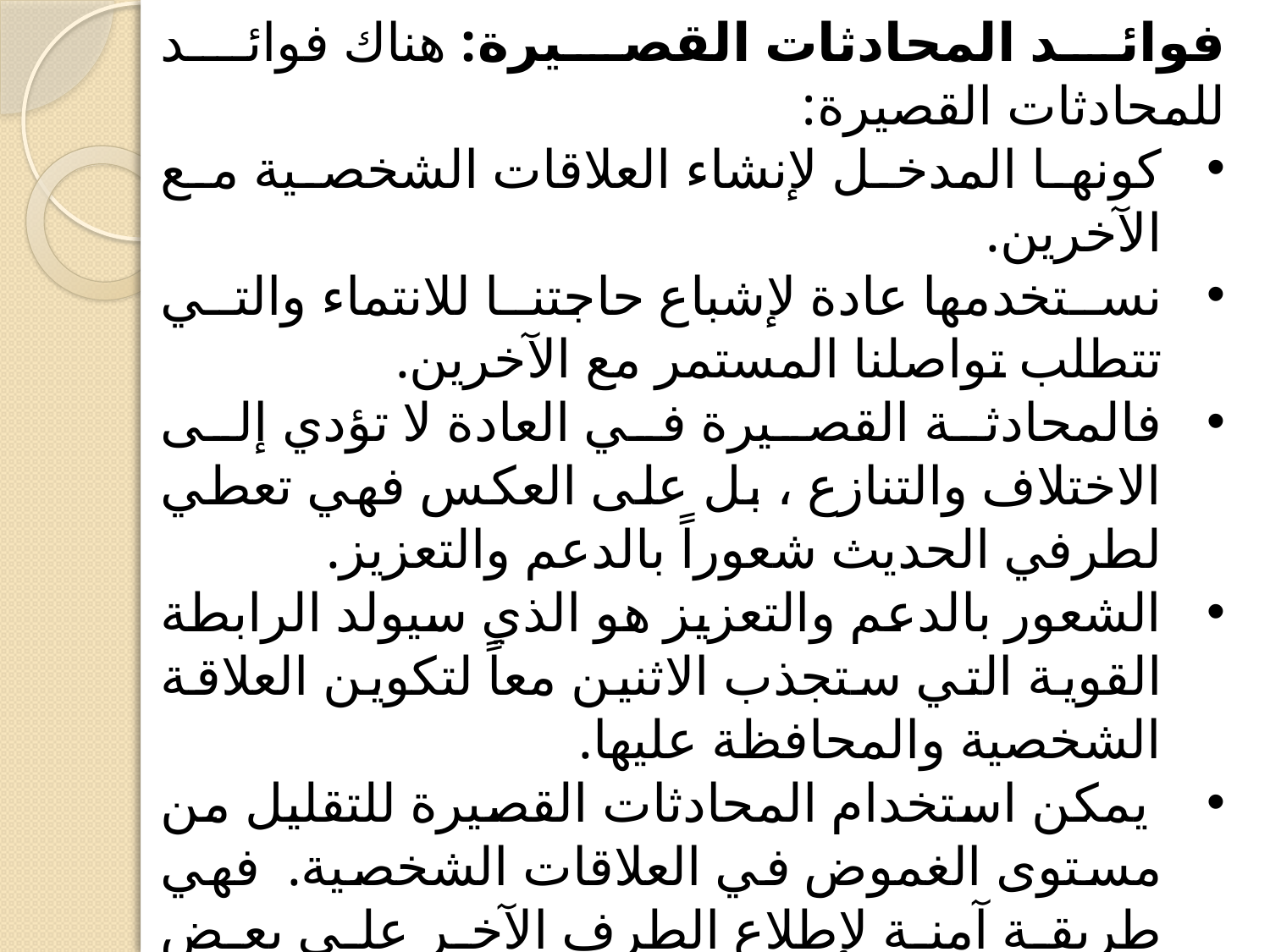

فوائد المحادثات القصيرة: هناك فوائد للمحادثات القصيرة:
كونها المدخل لإنشاء العلاقات الشخصية مع الآخرين.
نستخدمها عادة لإشباع حاجتنا للانتماء والتي تتطلب تواصلنا المستمر مع الآخرين.
فالمحادثة القصيرة في العادة لا تؤدي إلى الاختلاف والتنازع ، بل على العكس فهي تعطي لطرفي الحديث شعوراً بالدعم والتعزيز.
الشعور بالدعم والتعزيز هو الذي سيولد الرابطة القوية التي ستجذب الاثنين معاً لتكوين العلاقة الشخصية والمحافظة عليها.
 يمكن استخدام المحادثات القصيرة للتقليل من مستوى الغموض في العلاقات الشخصية.  فهي طريقة آمنة لإطلاع الطرف الآخر على بعض المعلومات الخاصة بنا، وللاطلاع على بعض الجوانب الخفية من شخصيته في نفس الوقت.